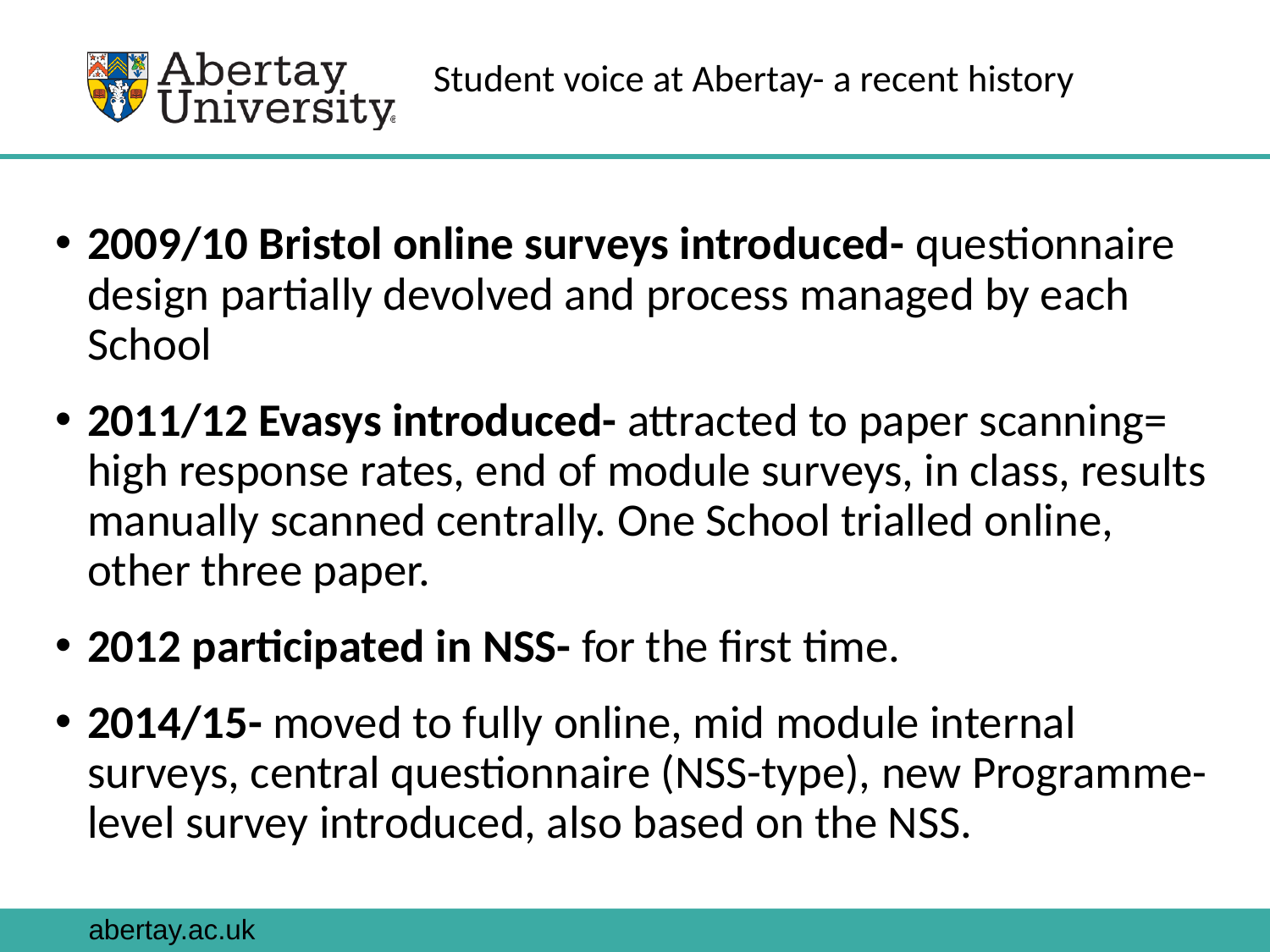

# Student voice at Abertay- a recent history
2009/10 Bristol online surveys introduced- questionnaire design partially devolved and process managed by each School
2011/12 Evasys introduced- attracted to paper scanning= high response rates, end of module surveys, in class, results manually scanned centrally. One School trialled online, other three paper.
2012 participated in NSS- for the first time.
2014/15- moved to fully online, mid module internal surveys, central questionnaire (NSS-type), new Programme-level survey introduced, also based on the NSS.